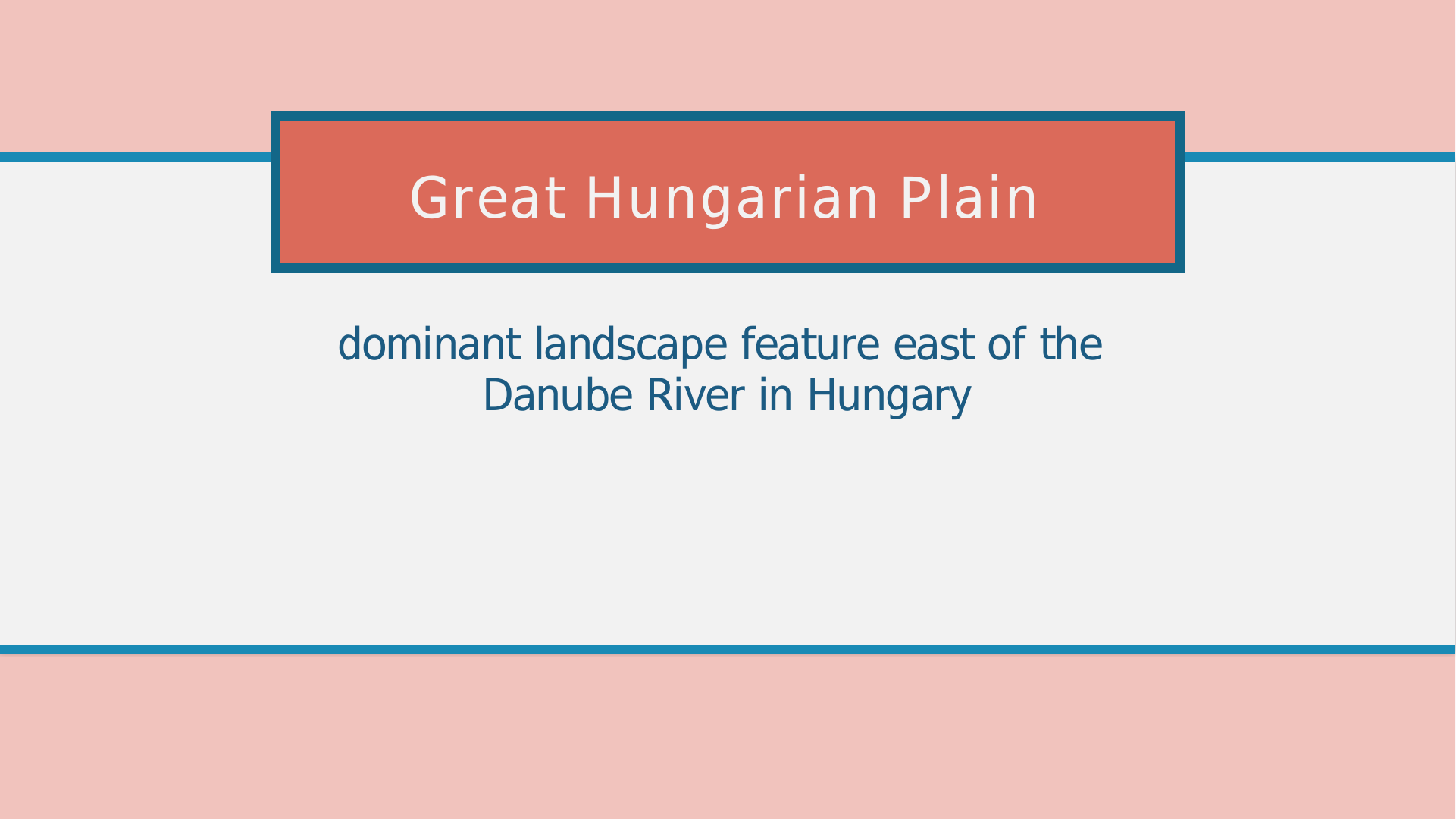

# Great Hungarian Plain
dominant landscape feature east of the
Danube River in Hungary